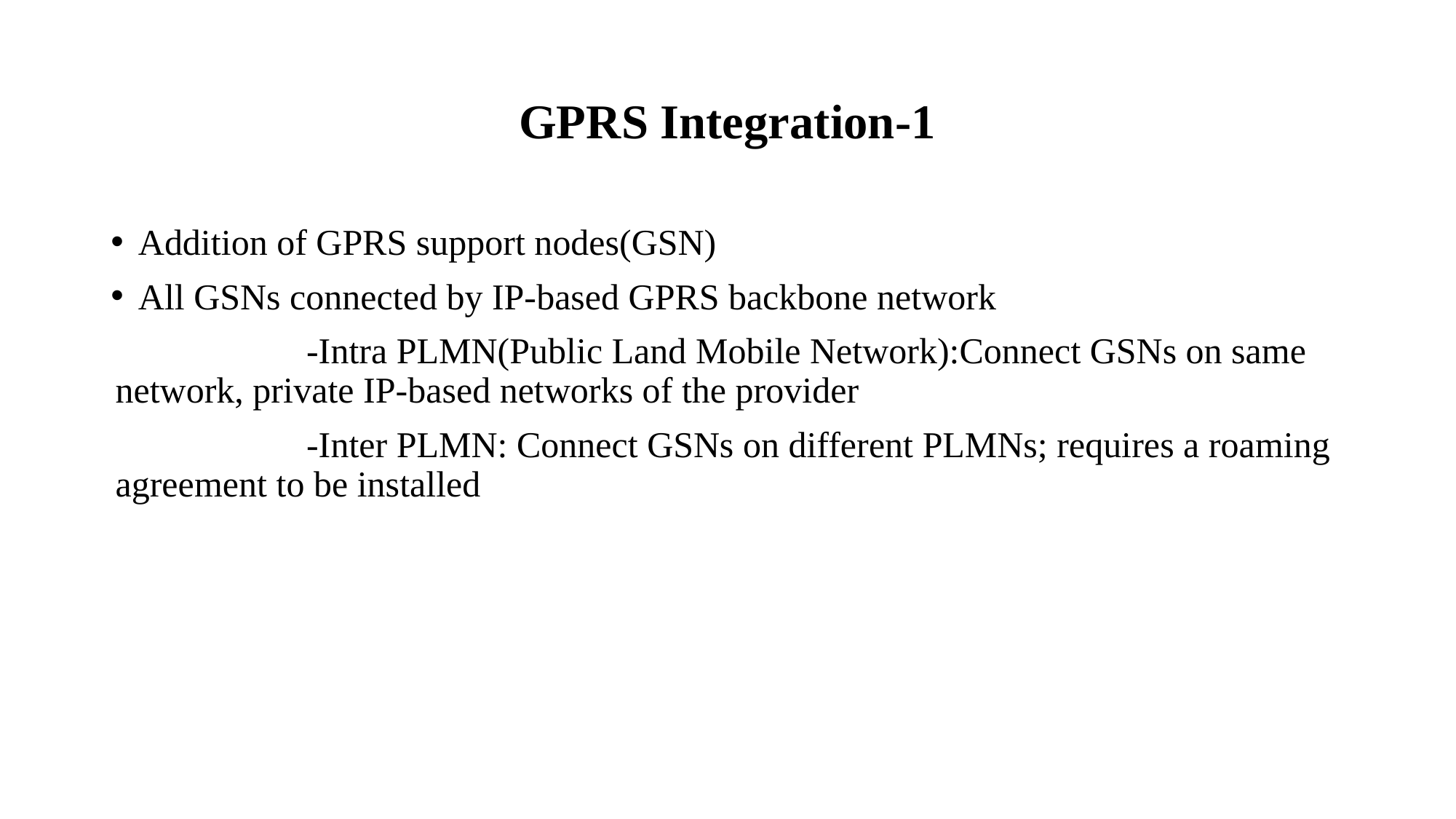

# GPRS Integration-1
Addition of GPRS support nodes(GSN)
All GSNs connected by IP-based GPRS backbone network
                     -Intra PLMN(Public Land Mobile Network):Connect GSNs on same network, private IP-based networks of the provider
                     -Inter PLMN: Connect GSNs on different PLMNs; requires a roaming agreement to be installed